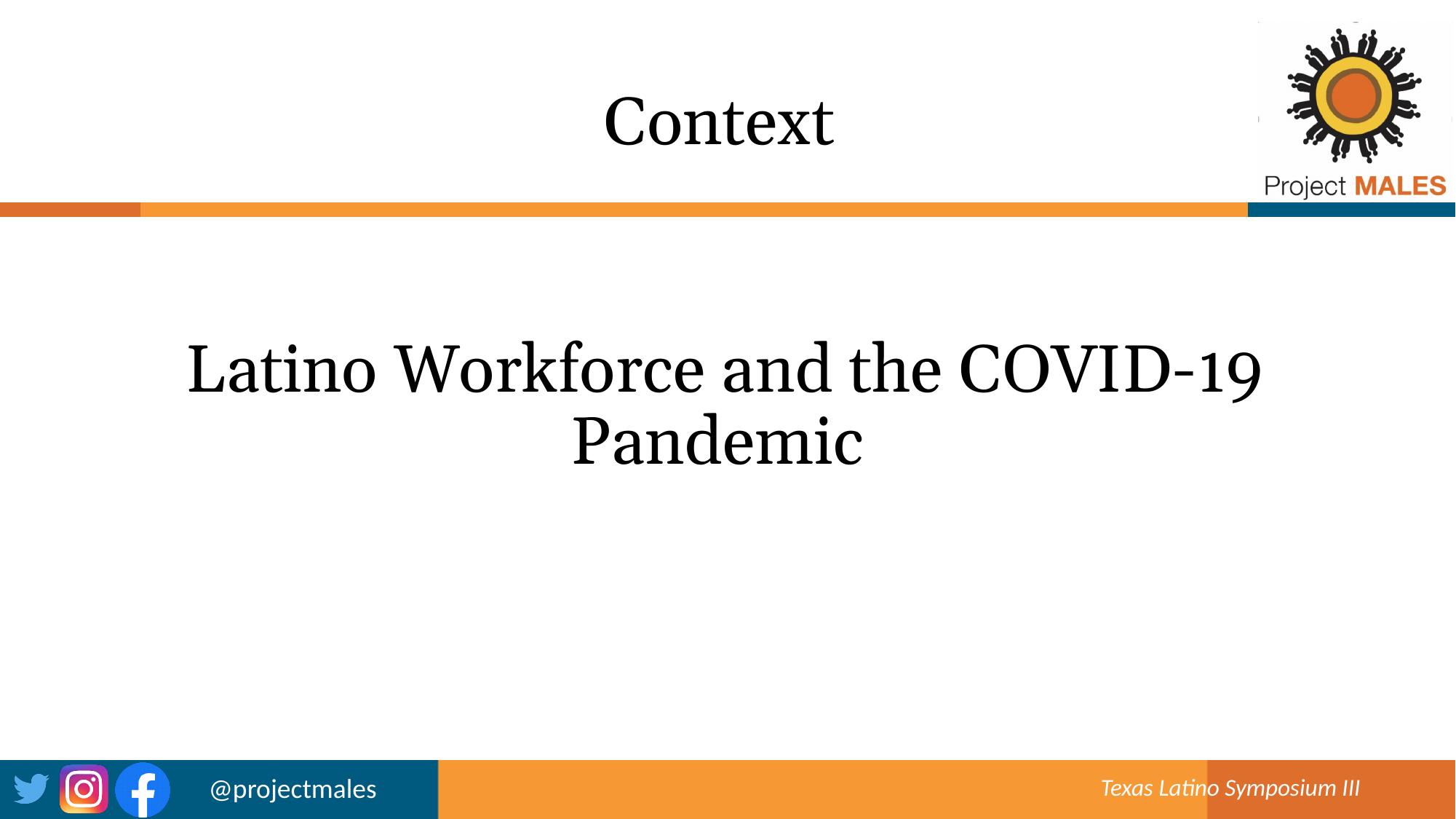

# Context
Latino Workforce and the COVID-19 Pandemic